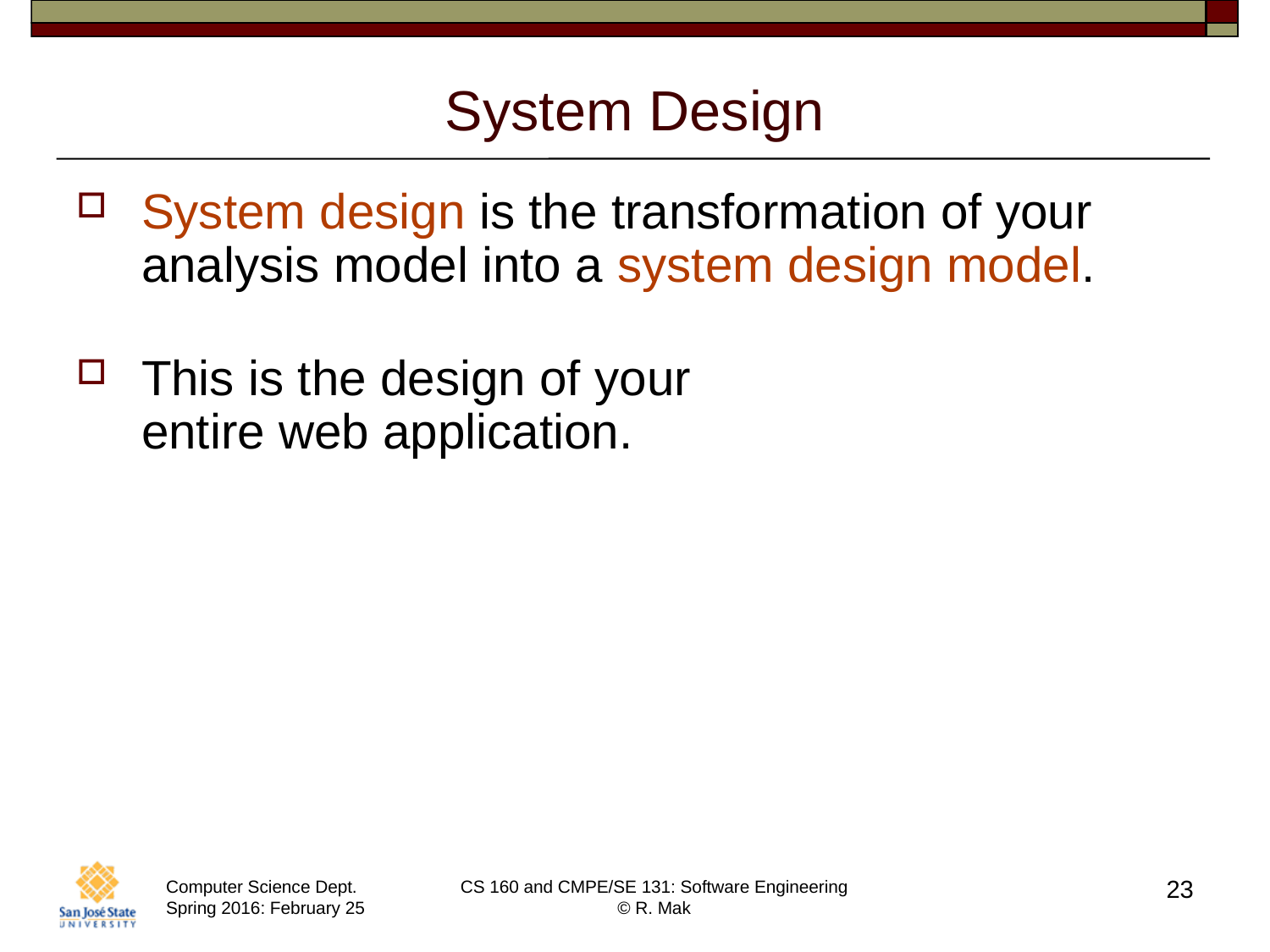

# System Design
System design is the transformation of your analysis model into a system design model.

This is the design of your
entire web application.
23